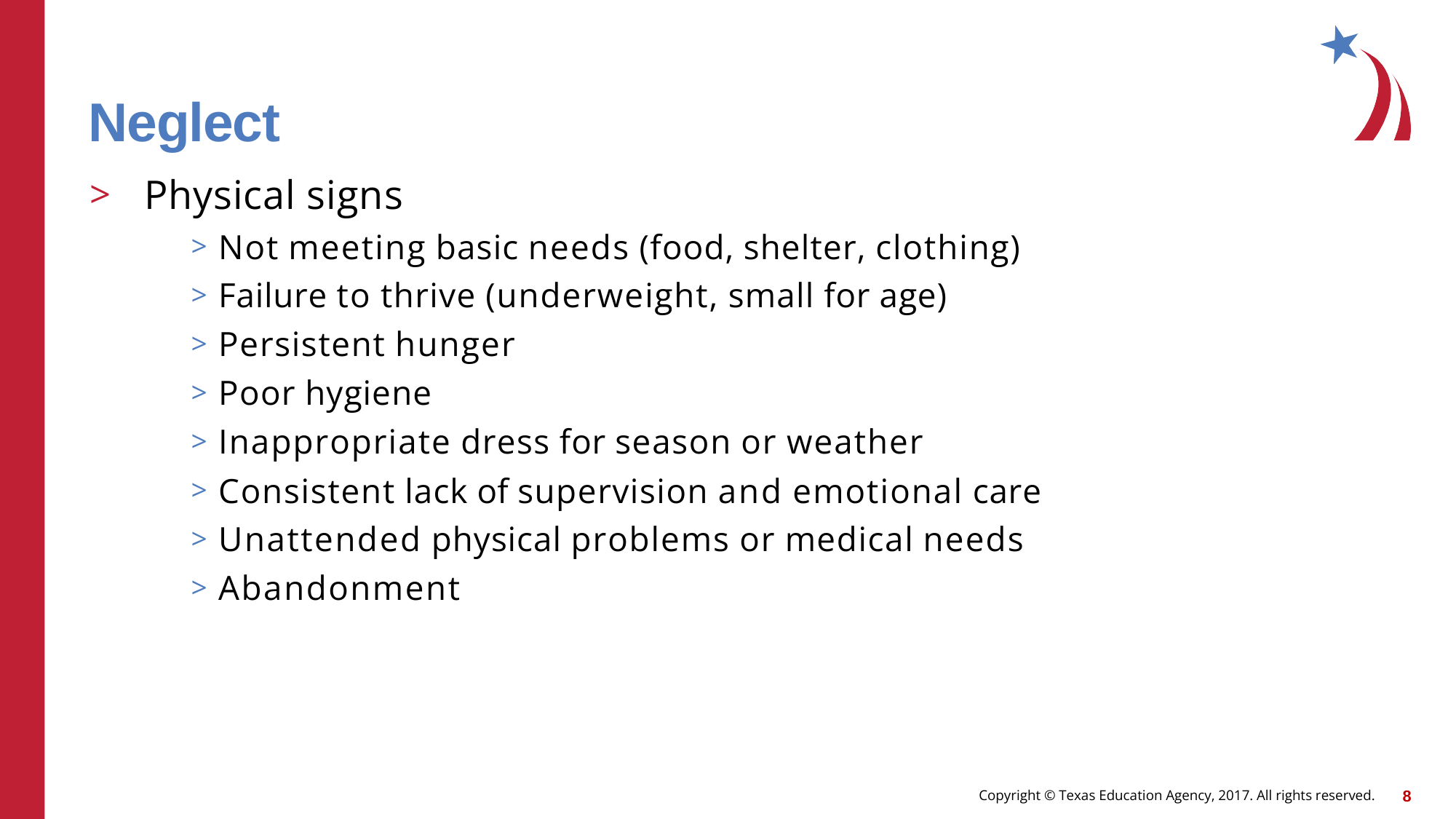

# Neglect
Physical signs
Not meeting basic needs (food, shelter, clothing)
Failure to thrive (underweight, small for age)
Persistent hunger
Poor hygiene
Inappropriate dress for season or weather
Consistent lack of supervision and emotional care
Unattended physical problems or medical needs
Abandonment